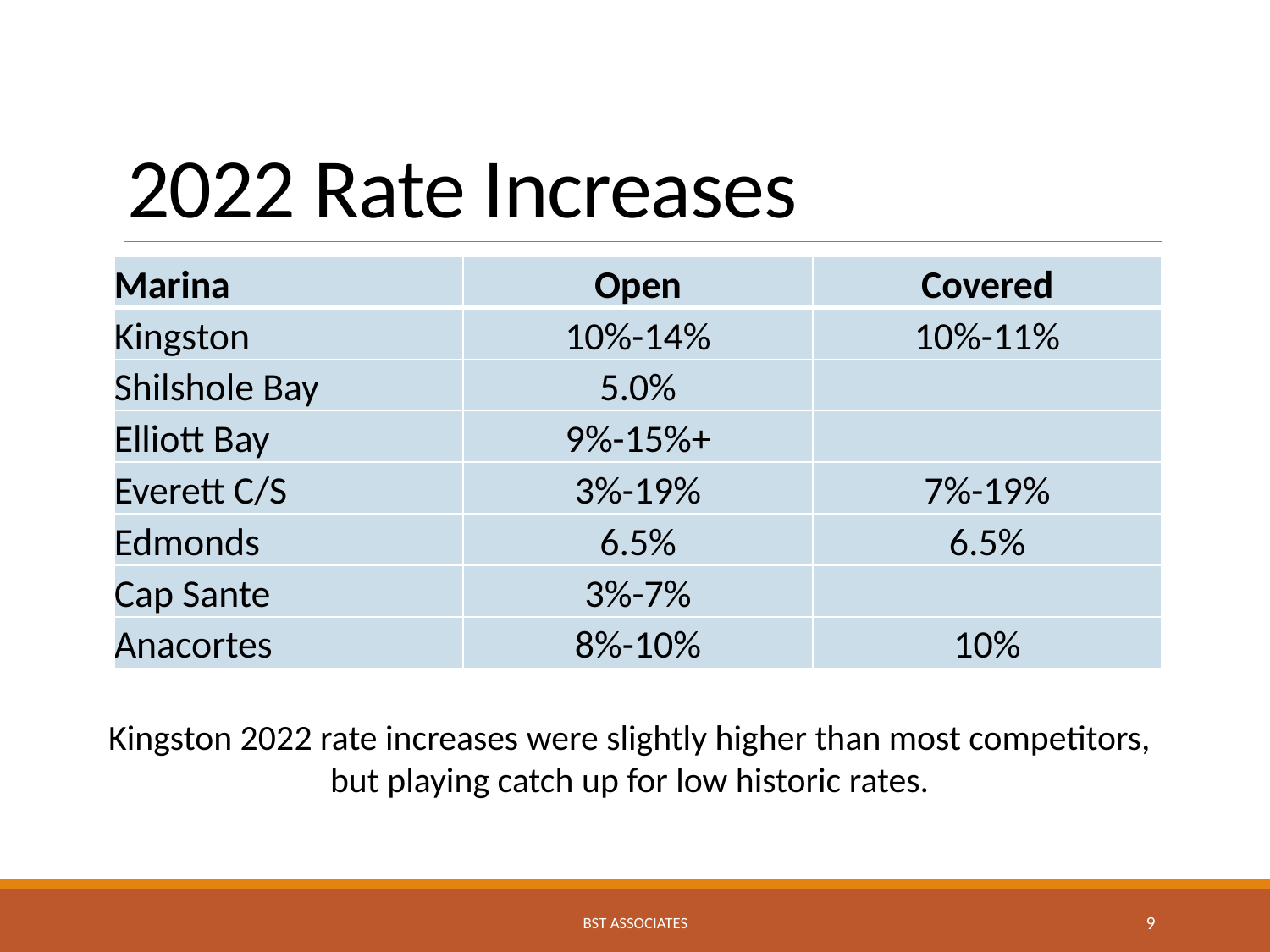

# 2022 Rate Increases
| Marina | Open | Covered |
| --- | --- | --- |
| Kingston | 10%-14% | 10%-11% |
| Shilshole Bay | 5.0% |  |
| Elliott Bay | 9%-15%+ |  |
| Everett C/S | 3%-19% | 7%-19% |
| Edmonds | 6.5% | 6.5% |
| Cap Sante | 3%-7% |  |
| Anacortes | 8%-10% | 10% |
Kingston 2022 rate increases were slightly higher than most competitors, but playing catch up for low historic rates.
BST Associates
9